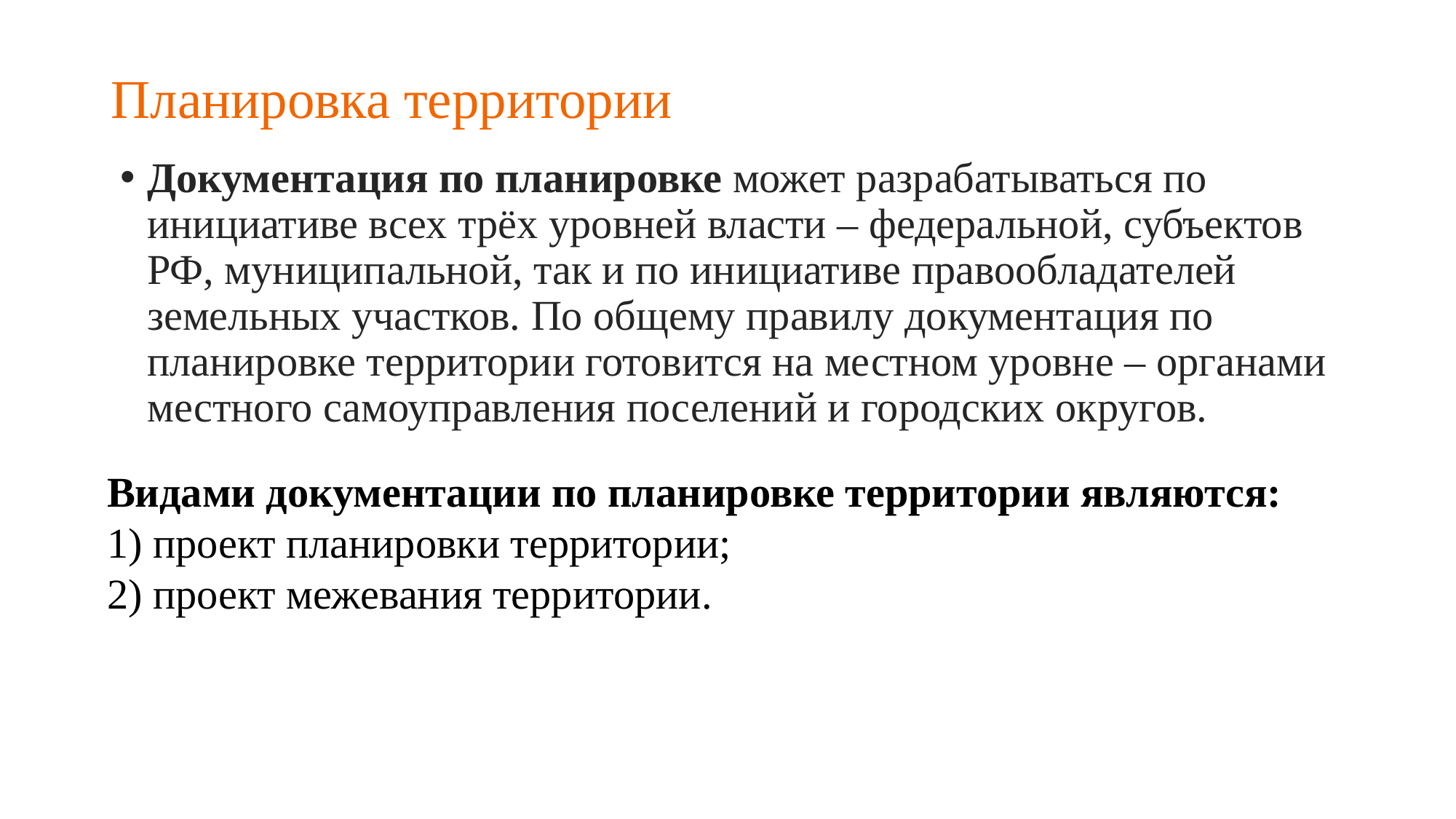

# Планировка территории
Документация по планировке может разрабатываться по инициативе всех трёх уровней власти – федеральной, субъектов РФ, муниципальной, так и по инициативе правообладателей земельных участков. По общему правилу документация по планировке территории готовится на местном уровне – органами местного самоуправления поселений и городских округов.
Видами документации по планировке территории являются:
1) проект планировки территории;
2) проект межевания территории.